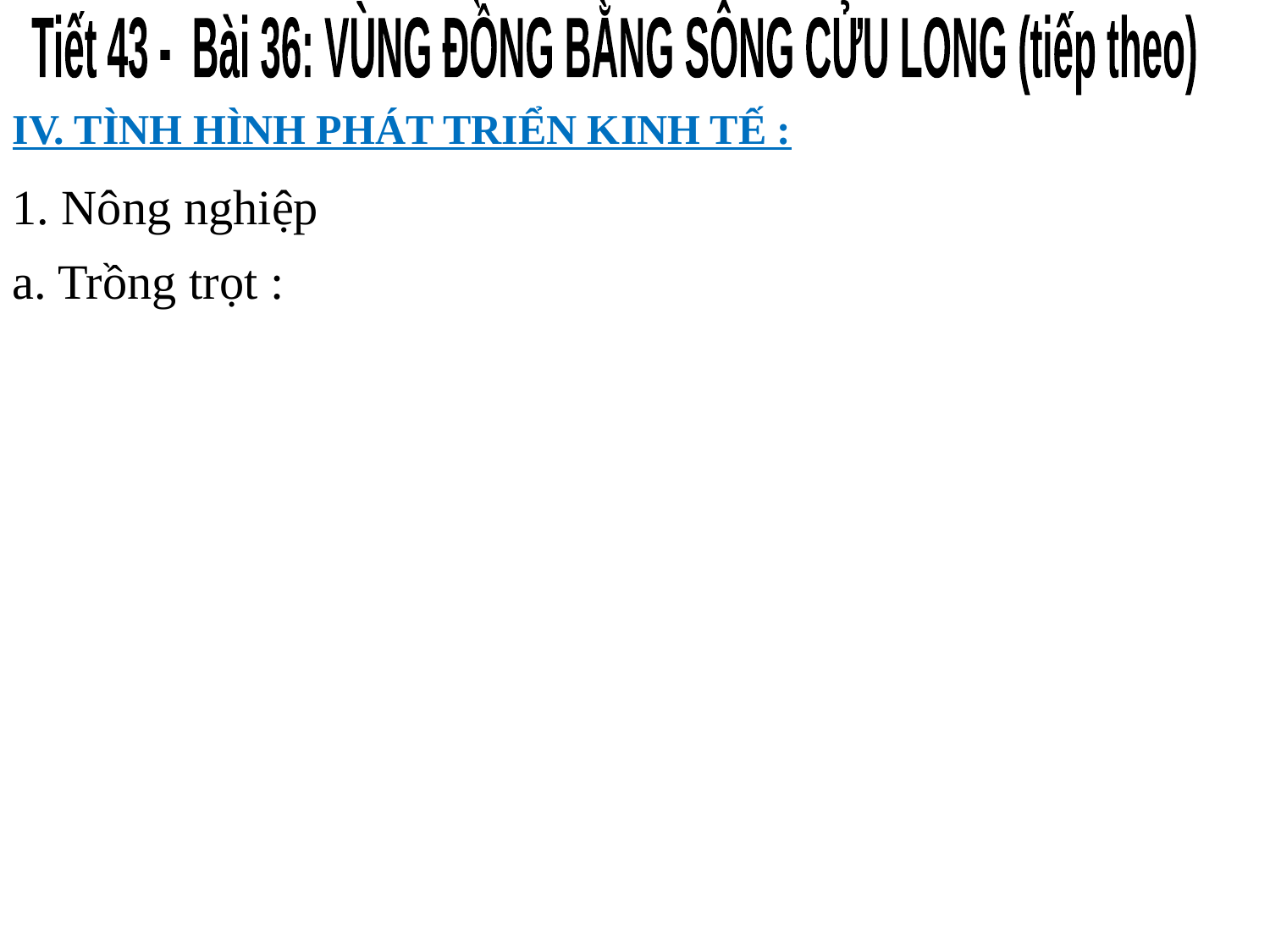

Tiết 43 -  Bài 36: VÙNG ĐỒNG BẰNG SÔNG CỬU LONG (tiếp theo)
IV. TÌNH HÌNH PHÁT TRIỂN KINH TẾ :
1. Nông nghiệp
a. Trồng trọt :